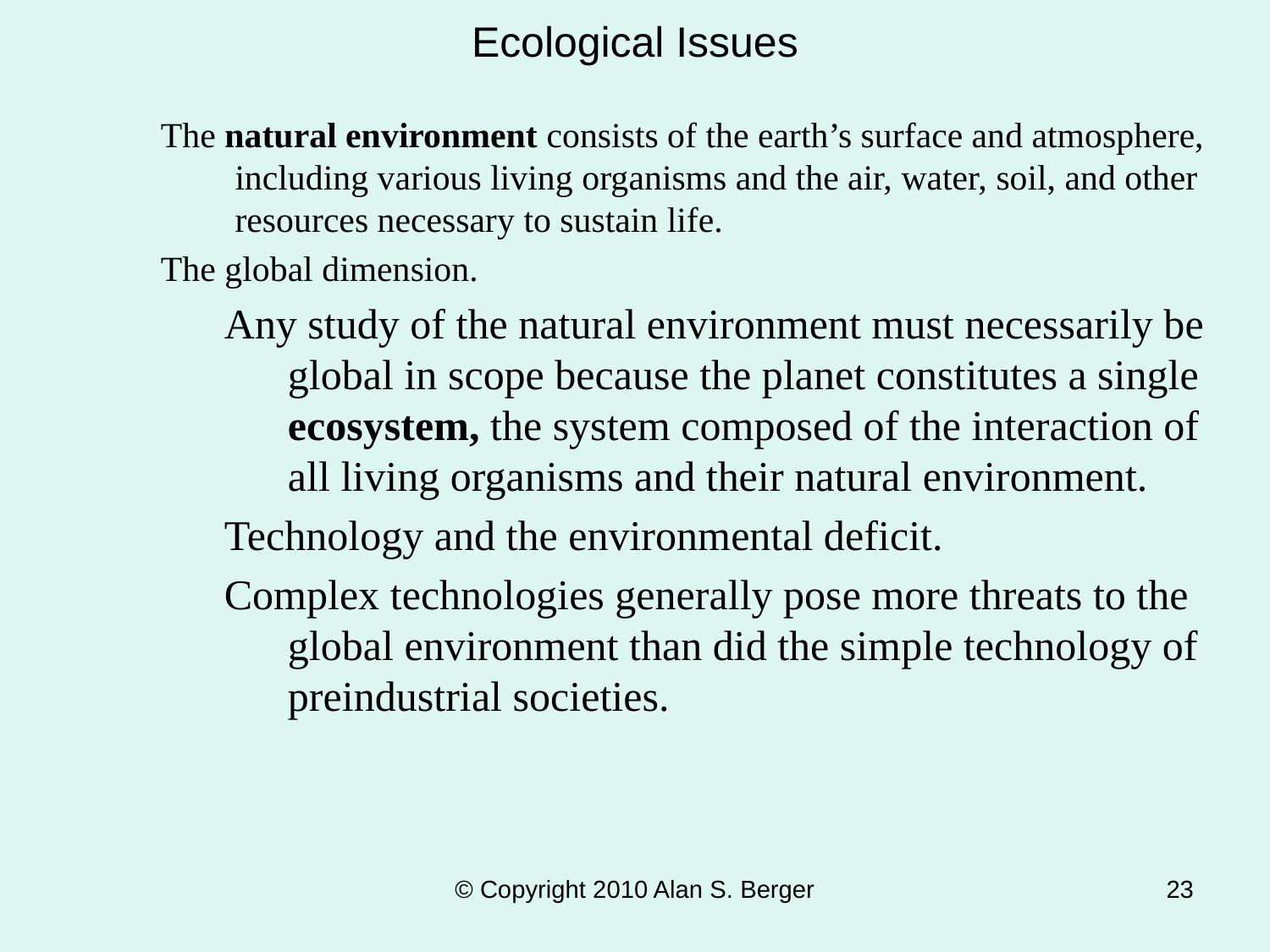

# Ecological Issues
The natural environment consists of the earth’s surface and atmosphere, including various living organisms and the air, water, soil, and other resources necessary to sustain life.
The global dimension.
Any study of the natural environment must necessarily be global in scope because the planet constitutes a single ecosystem, the system composed of the interaction of all living organisms and their natural environment.
Technology and the environmental deficit.
Complex technologies generally pose more threats to the global environment than did the simple technology of preindustrial societies.
© Copyright 2010 Alan S. Berger
23